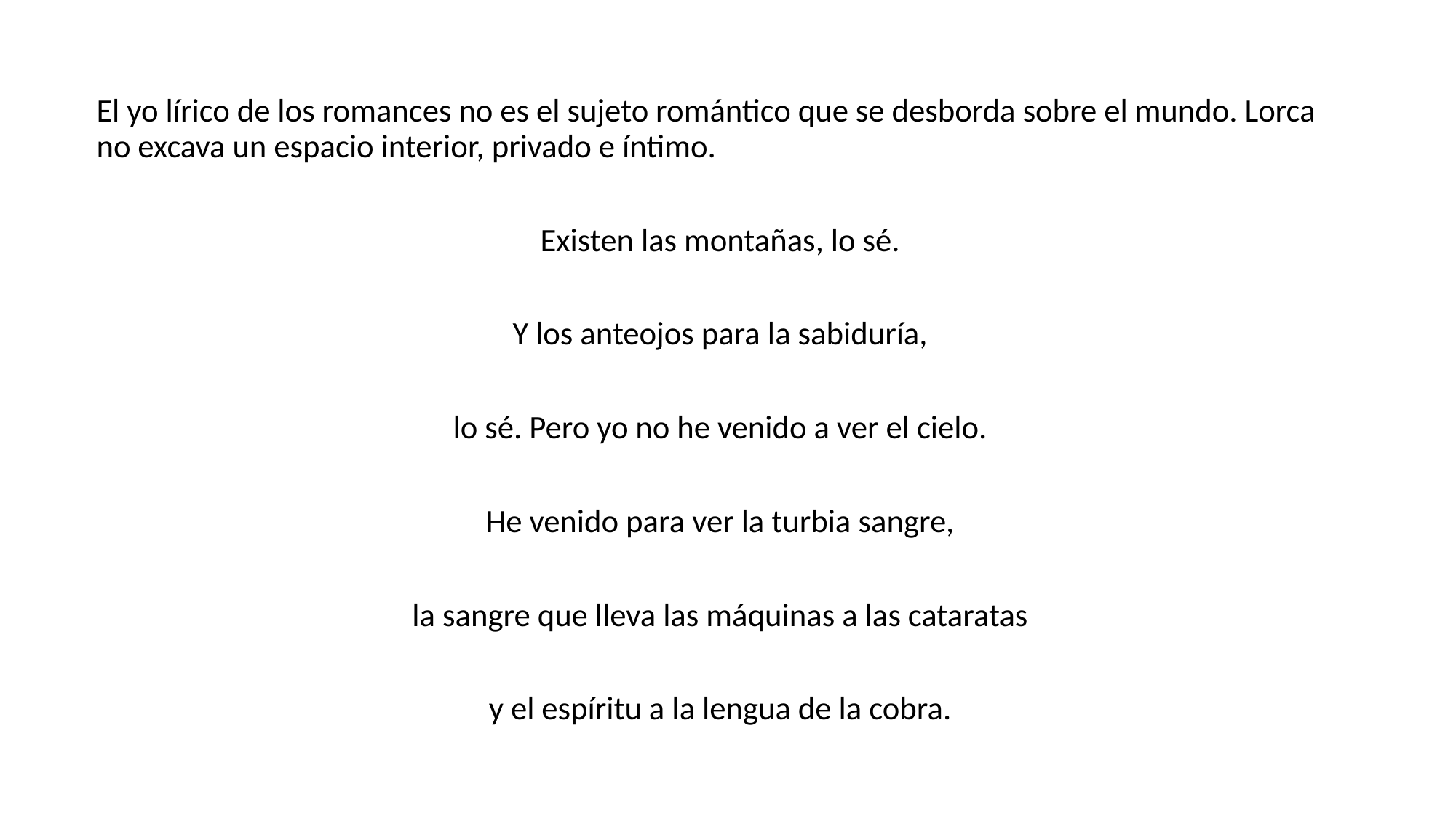

El yo lírico de los romances no es el sujeto romántico que se desborda sobre el mundo. Lorca no excava un espacio interior, privado e íntimo.

Existen las montañas, lo sé.

Y los anteojos para la sabiduría,

lo sé. Pero yo no he venido a ver el cielo.

He venido para ver la turbia sangre,

la sangre que lleva las máquinas a las cataratas

y el espíritu a la lengua de la cobra.